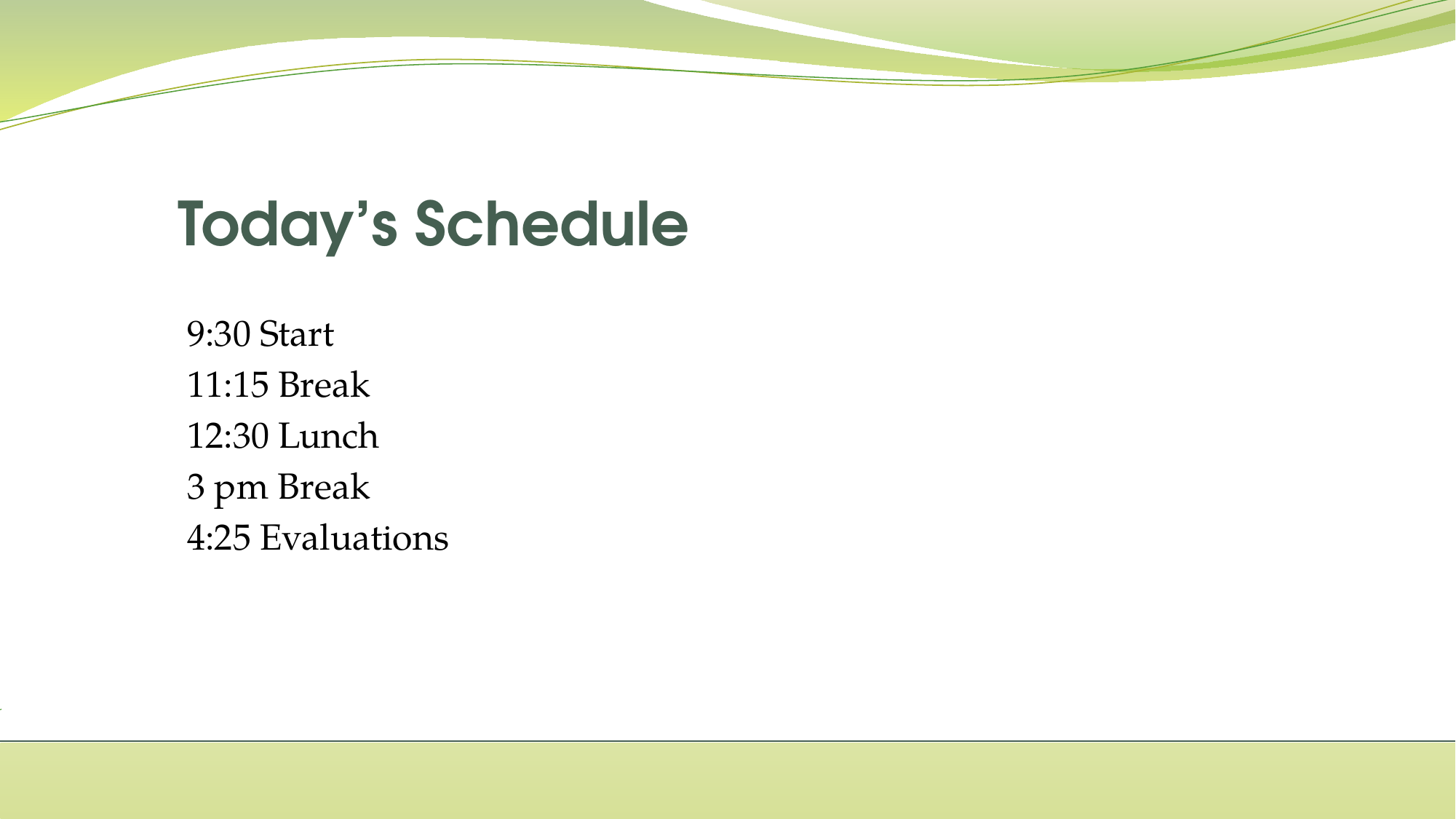

# Today’s Schedule
9:30 Start
11:15 Break
12:30 Lunch
3 pm Break
4:25 Evaluations